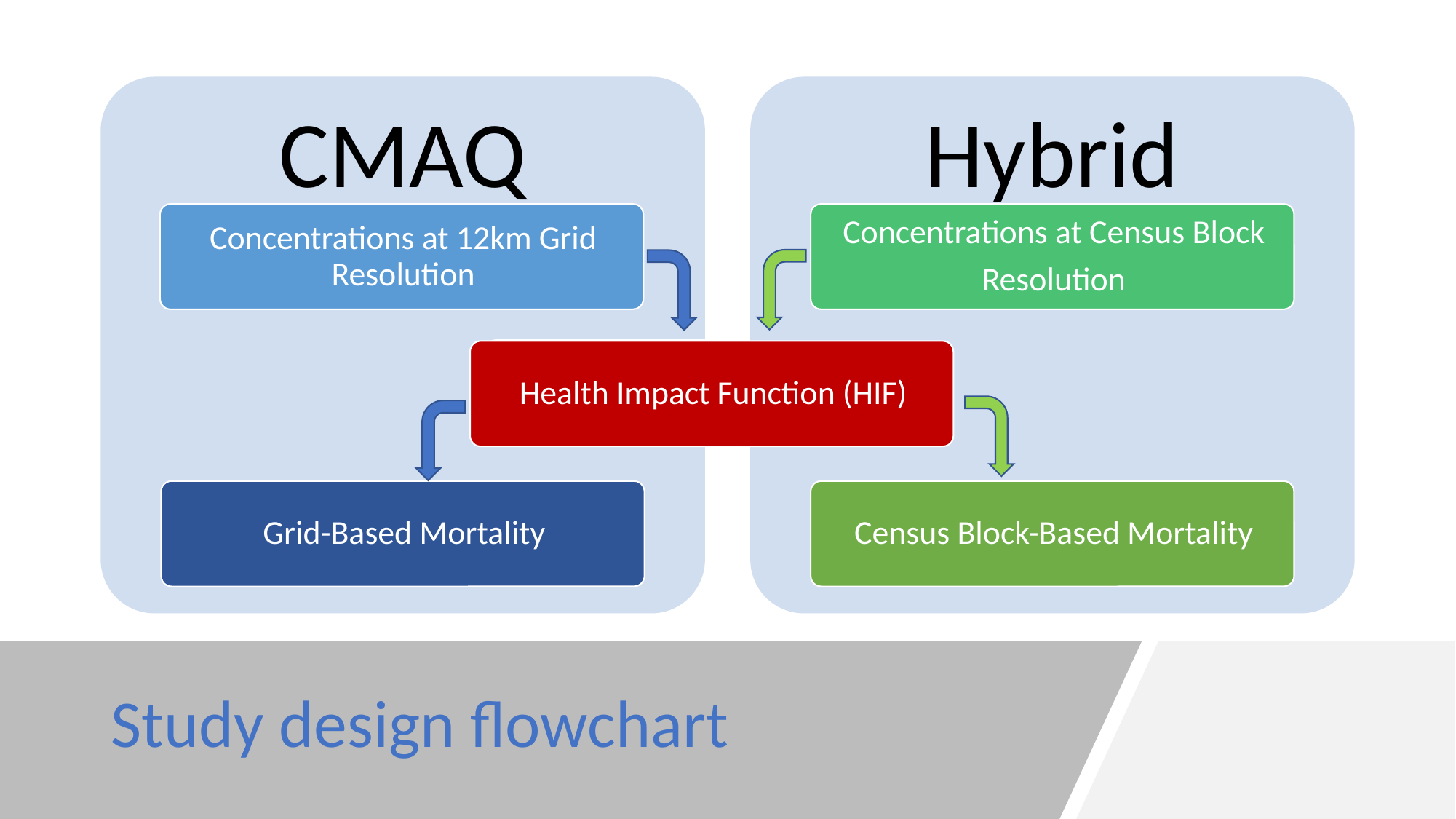

CMAQ
Concentrations at 12km Grid Resolution
HIF
Grid-Based Mortality
Hybrid
Concentrations at Census Block
Resolution
Health Impact Function (HIF)
Census Block-Based Mortality

# Study design flowchart
6